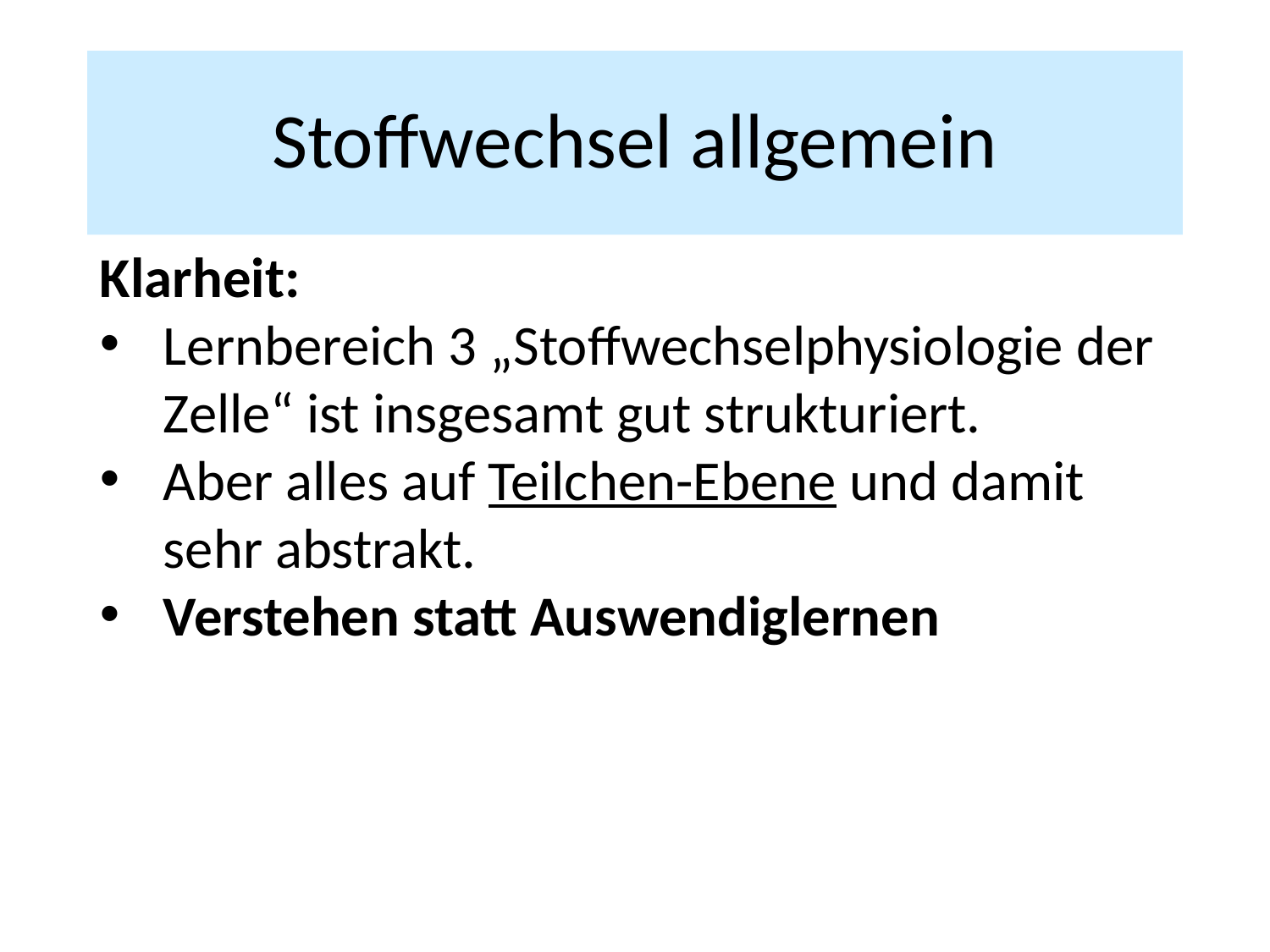

# Stoffwechsel allgemein
Klarheit:
Lernbereich 3 „Stoffwechselphysiologie der Zelle“ ist insgesamt gut strukturiert.
Aber alles auf Teilchen-Ebene und damit sehr abstrakt.
Verstehen statt Auswendiglernen